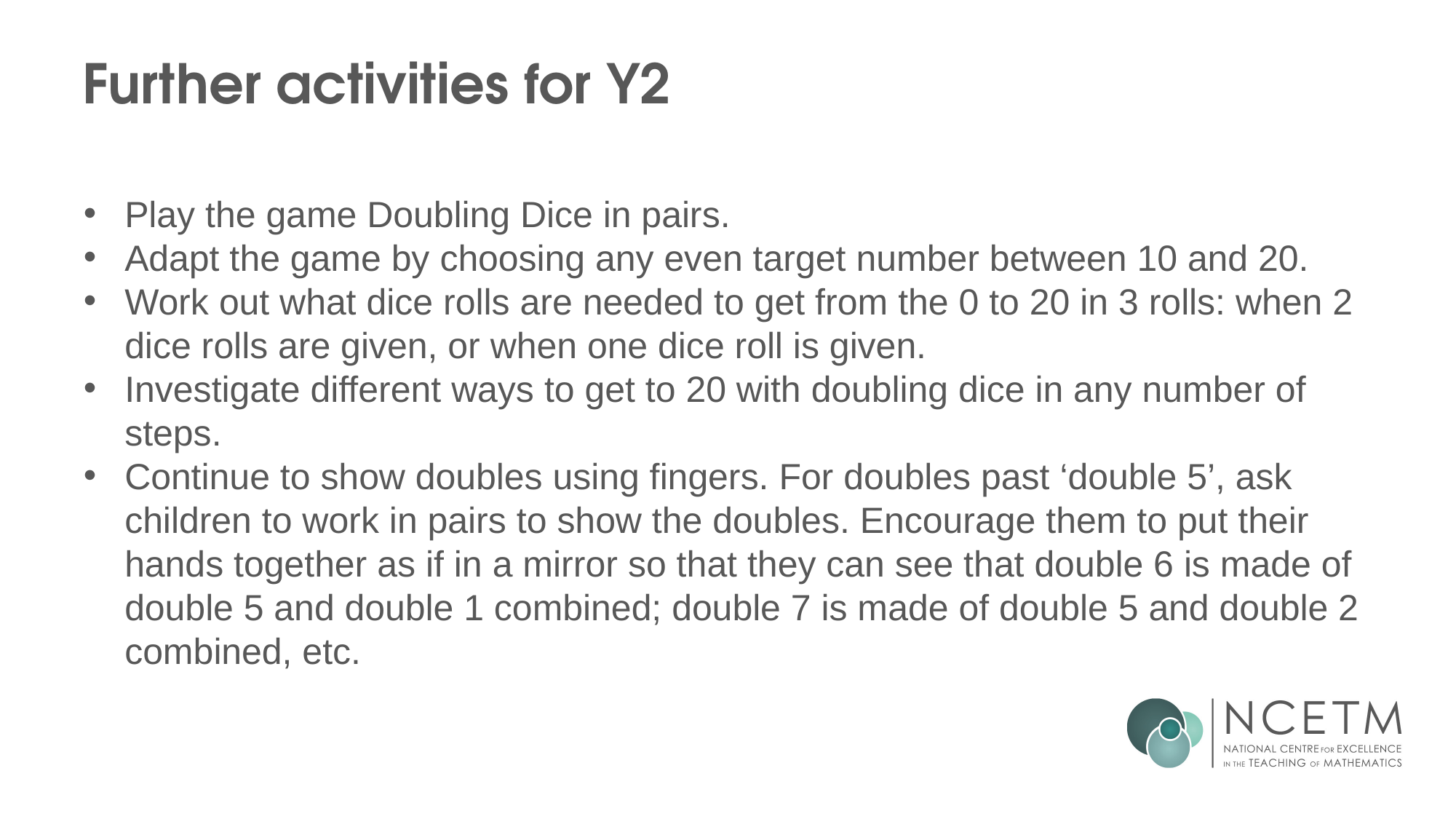

# Further activities for Y2
Play the game Doubling Dice in pairs.
Adapt the game by choosing any even target number between 10 and 20.
Work out what dice rolls are needed to get from the 0 to 20 in 3 rolls: when 2 dice rolls are given, or when one dice roll is given.
Investigate different ways to get to 20 with doubling dice in any number of steps.
Continue to show doubles using fingers. For doubles past ‘double 5’, ask children to work in pairs to show the doubles. Encourage them to put their hands together as if in a mirror so that they can see that double 6 is made of double 5 and double 1 combined; double 7 is made of double 5 and double 2 combined, etc.